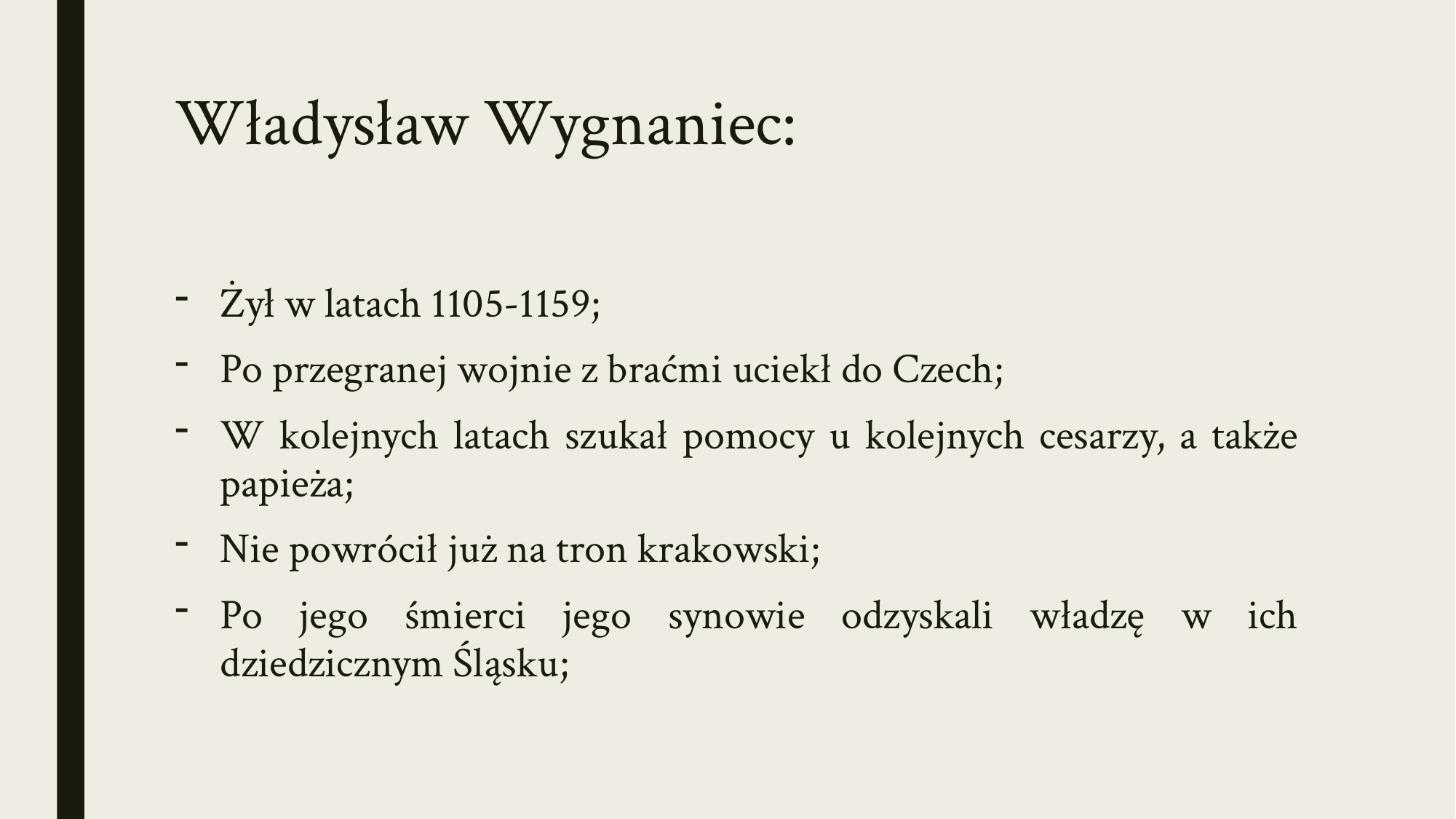

# Władysław Wygnaniec:
Żył w latach 1105-1159;
Po przegranej wojnie z braćmi uciekł do Czech;
W kolejnych latach szukał pomocy u kolejnych cesarzy, a także papieża;
Nie powrócił już na tron krakowski;
Po jego śmierci jego synowie odzyskali władzę w ich dziedzicznym Śląsku;